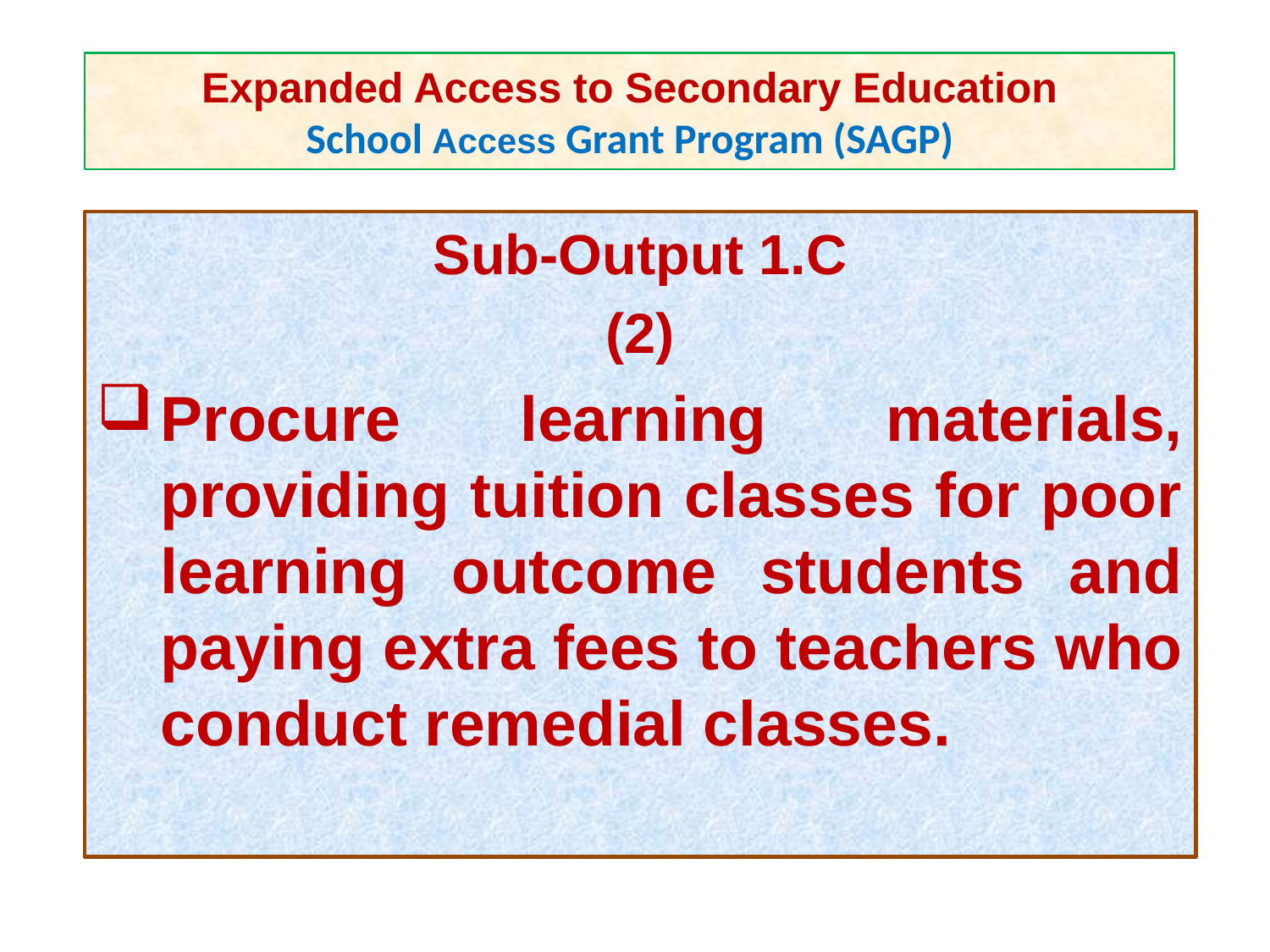

# Expanded Access to Secondary Education School Access Grant Program (SAGP)
Sub-Output 1.C
(2)
Procure learning materials, providing tuition classes for poor learning outcome students and paying extra fees to teachers who conduct remedial classes.